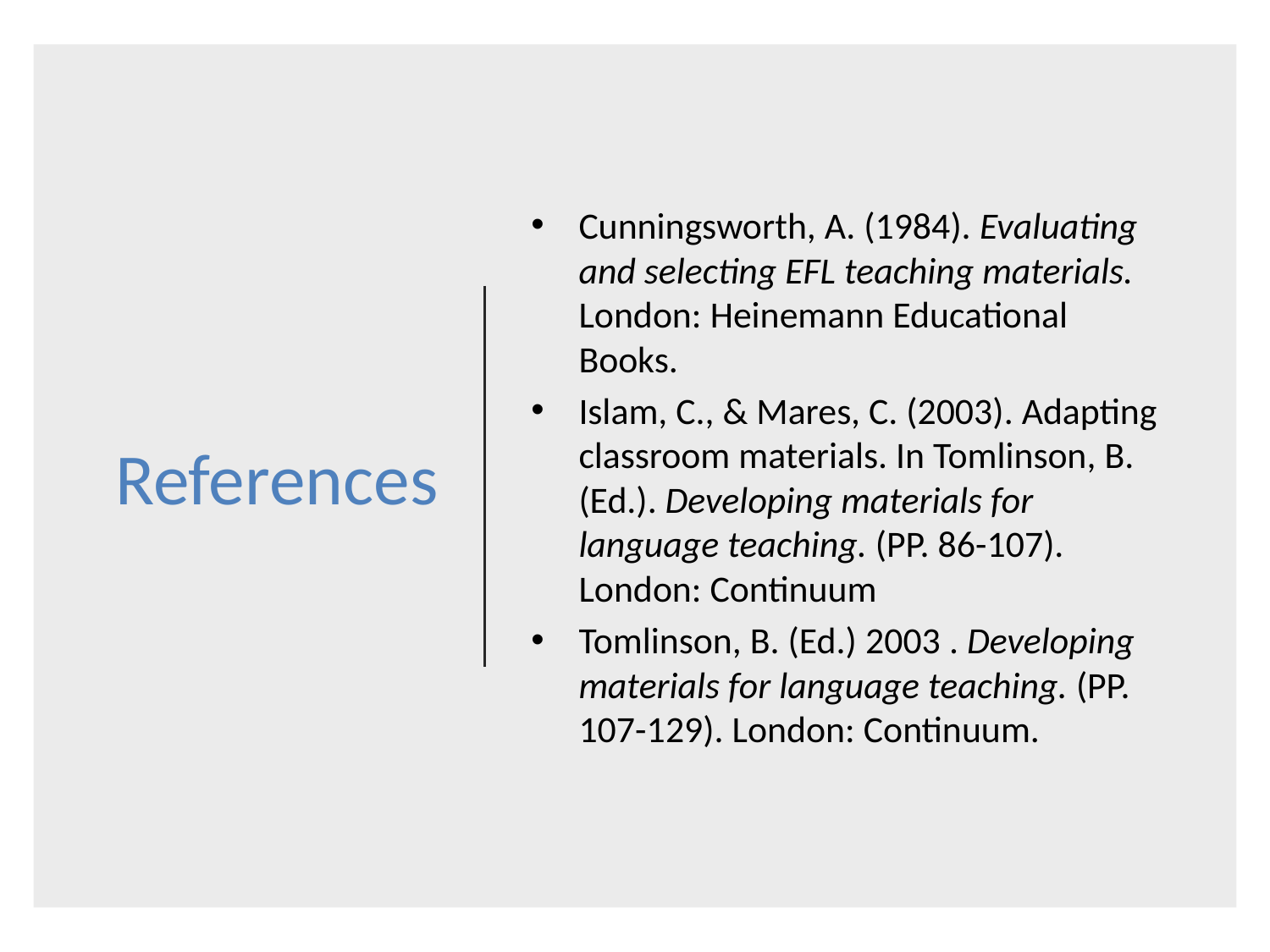

# References
Cunningsworth, A. (1984). Evaluating and selecting EFL teaching materials. London: Heinemann Educational Books.
Islam, C., & Mares, C. (2003). Adapting classroom materials. In Tomlinson, B. (Ed.). Developing materials for language teaching. (PP. 86-107). London: Continuum
Tomlinson, B. (Ed.) 2003 . Developing materials for language teaching. (PP. 107-129). London: Continuum.